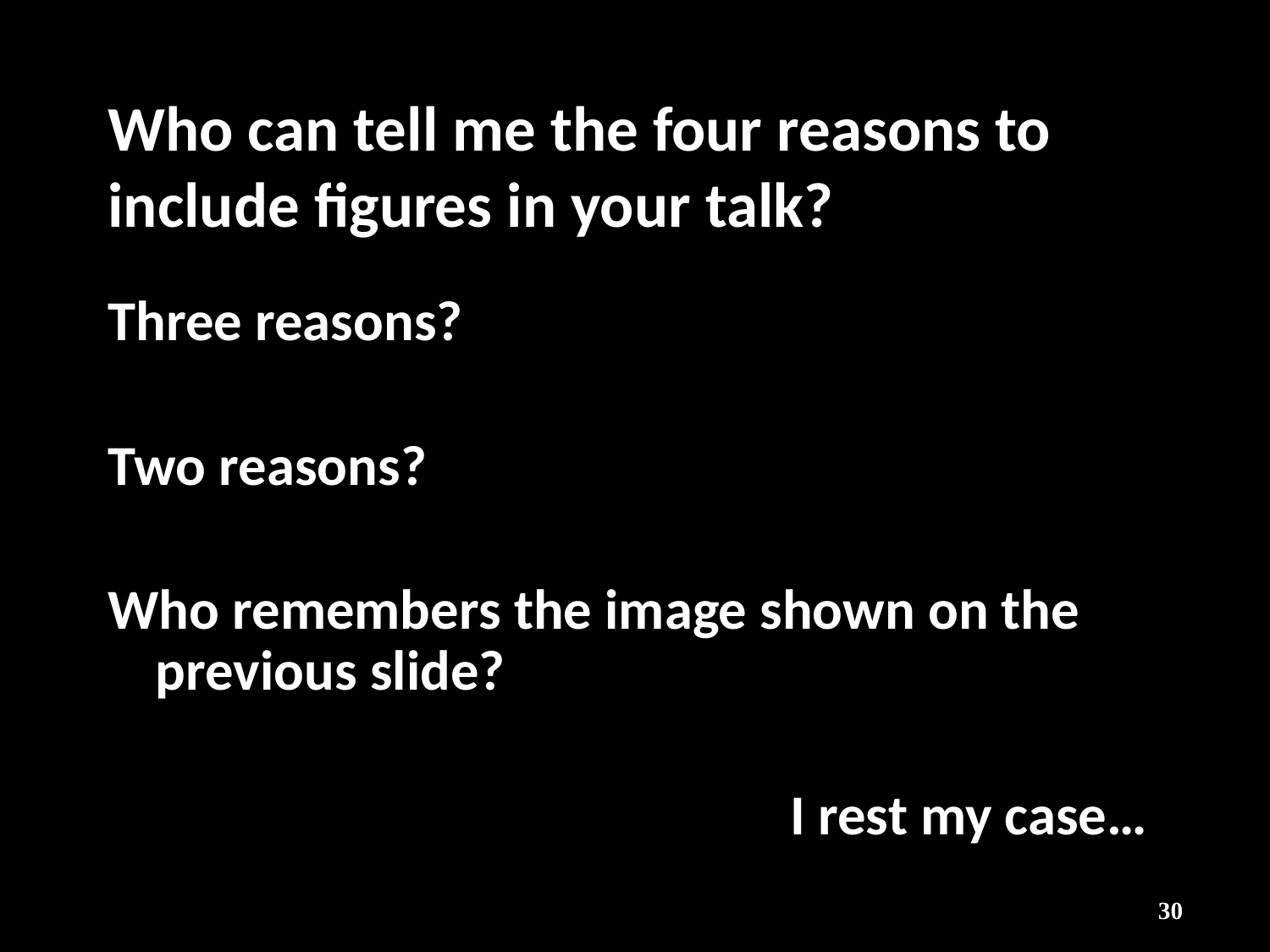

# Who can tell me the four reasons to include figures in your talk?
Three reasons?

Two reasons?

Who remembers the image shown on the previous slide?

						I rest my case…
30